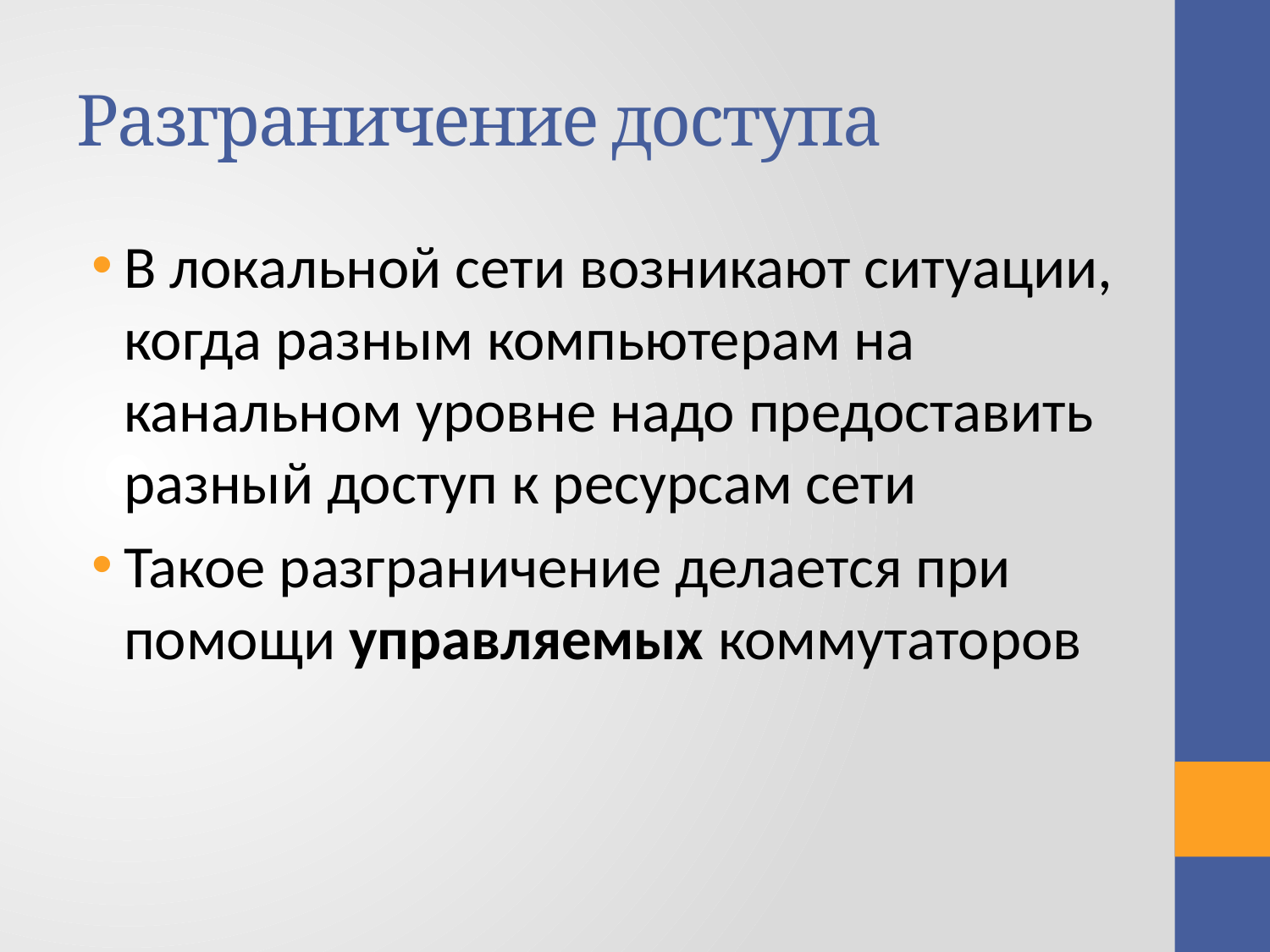

# Разграничение доступа
В локальной сети возникают ситуации, когда разным компьютерам на канальном уровне надо предоставить разный доступ к ресурсам сети
Такое разграничение делается при помощи управляемых коммутаторов